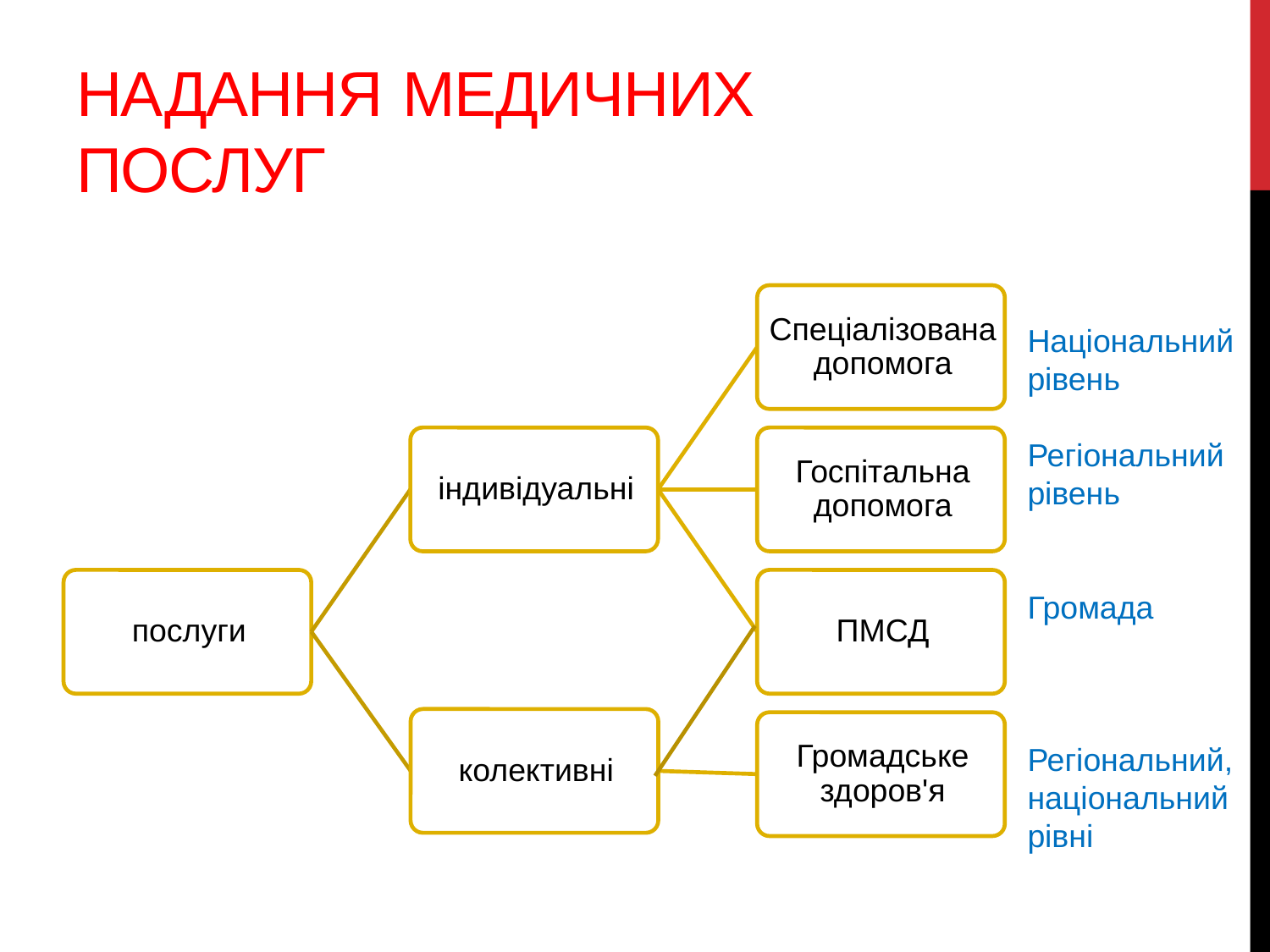

# Надання медичних послуг
послуги

індивідуальні

Спеціалізована допомога

Госпітальна допомога

ПМСД

колективні

Громадське здоров'я

Національний рівень

Регіональний рівень

Громада

Регіональний, національний рівні